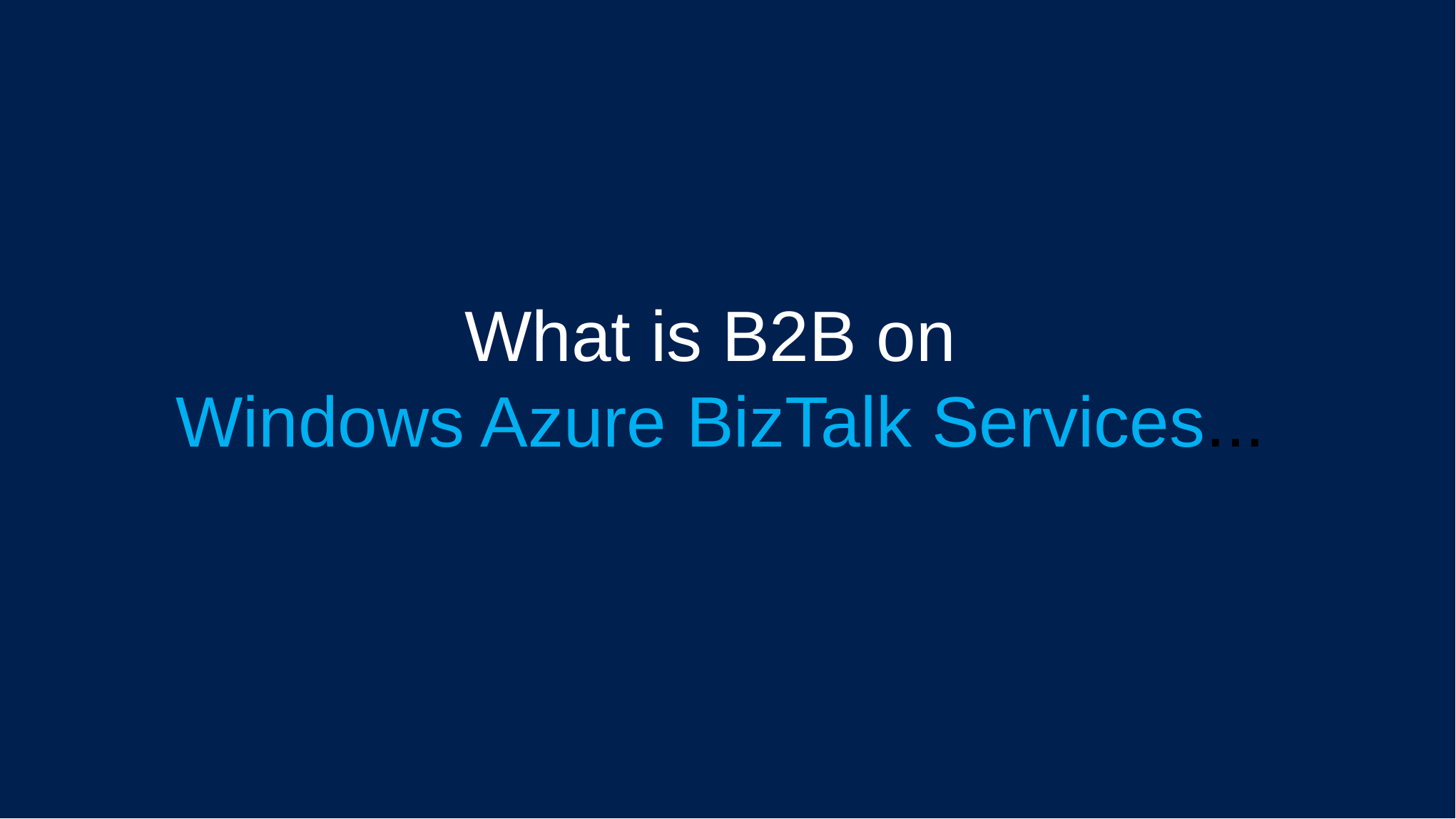

What is B2B on
Windows Azure BizTalk Services...